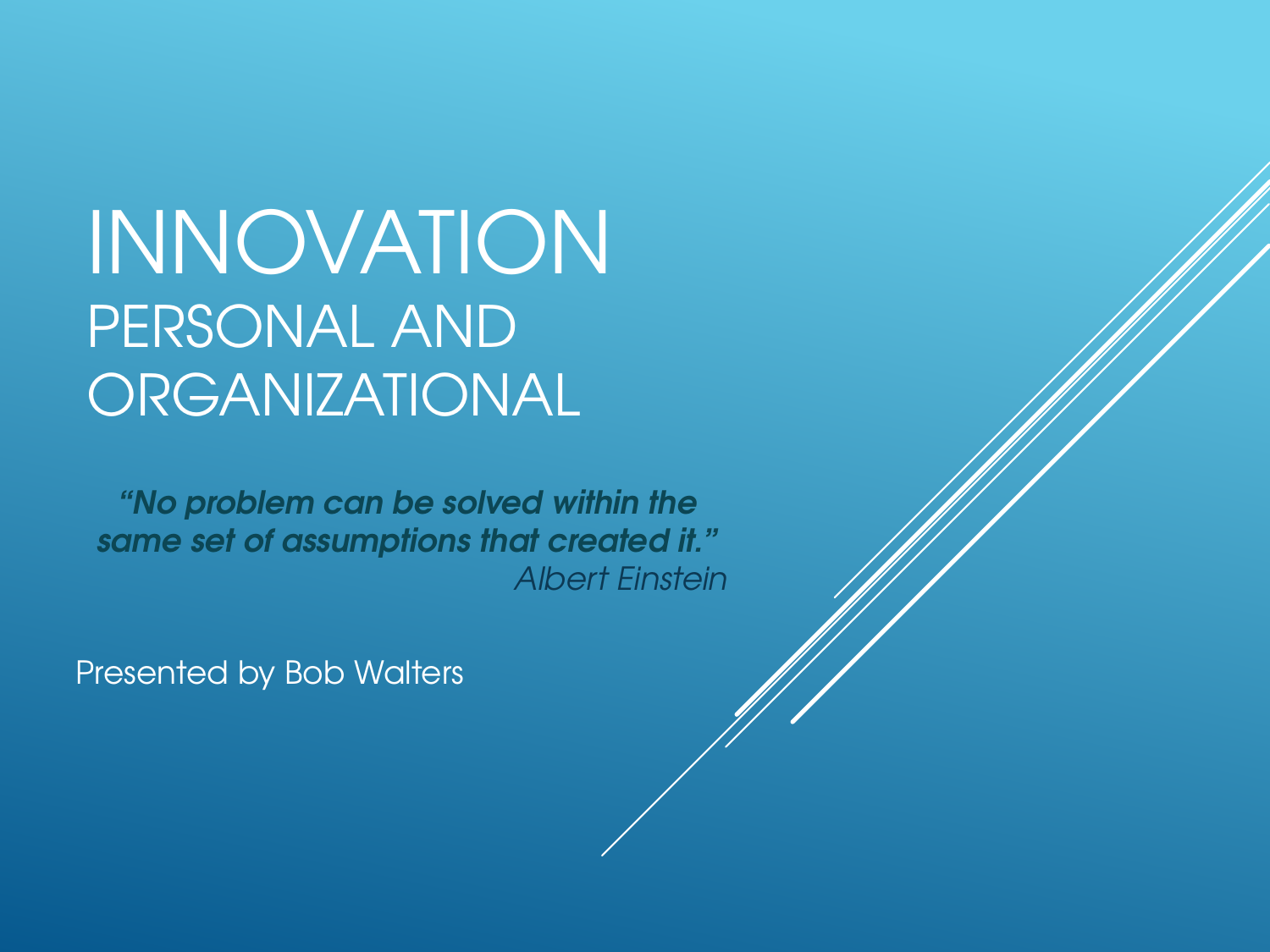

# Innovation Personal and Organizational
“No problem can be solved within the same set of assumptions that created it.”
Albert Einstein
Presented by Bob Walters